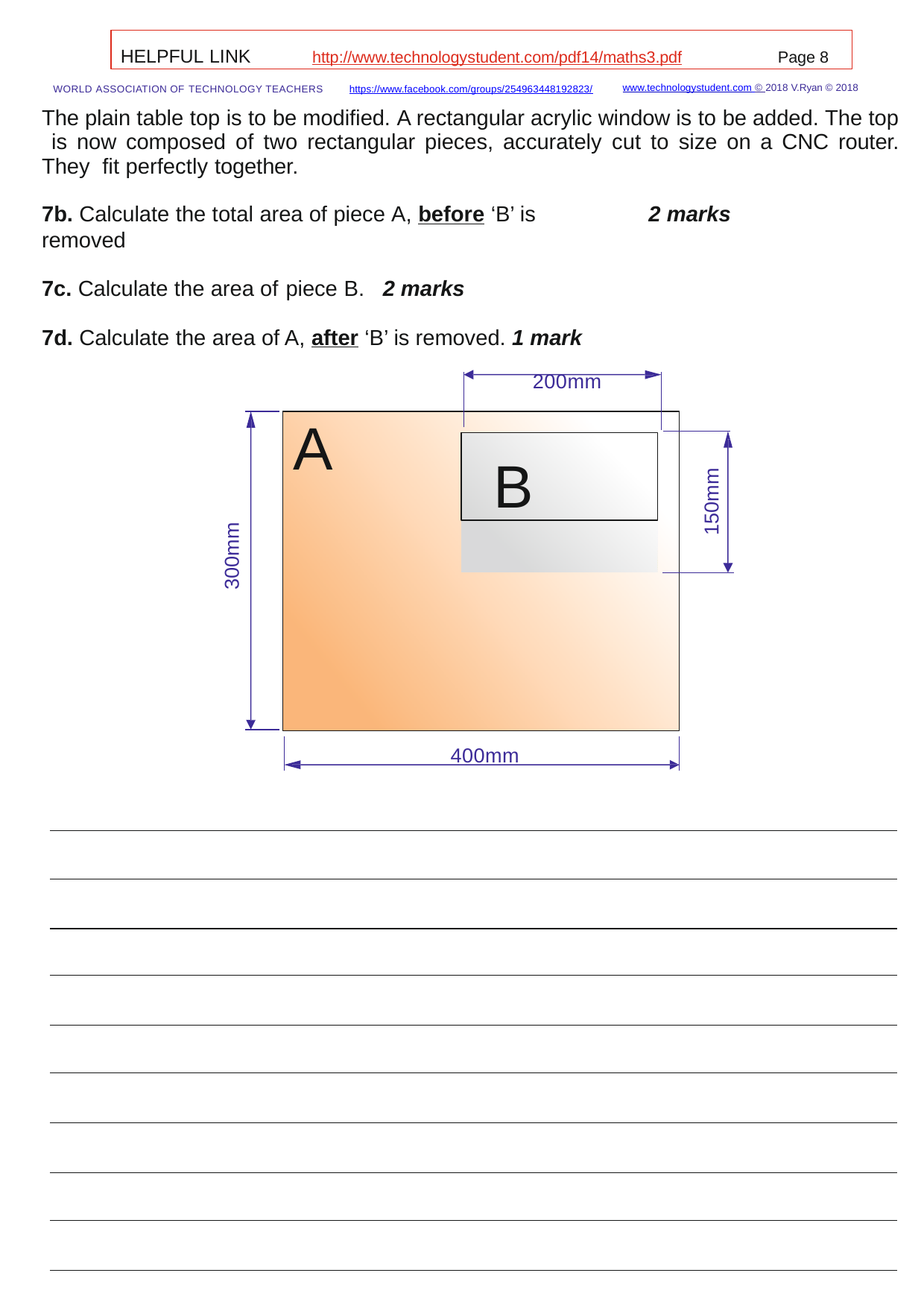

HELPFUL LINK	http://www.technologystudent.com/pdf14/maths3.pdf	Page 8
www.technologystudent.com © 2018 V.Ryan © 2018
WORLD ASSOCIATION OF TECHNOLOGY TEACHERS	https://www.facebook.com/groups/254963448192823/
The plain table top is to be modiﬁed. A rectangular acrylic window is to be added. The top  is now composed of two rectangular pieces, accurately cut to size on a CNC router. They  ﬁt perfectly together.
7b. Calculate the total area of piece A, before ‘B’ is removed
7c. Calculate the area of piece B.	2 marks
7d. Calculate the area of A, after ‘B’ is removed. 1 mark
200mm
2 marks

A

B
150mm
300mm

400mm